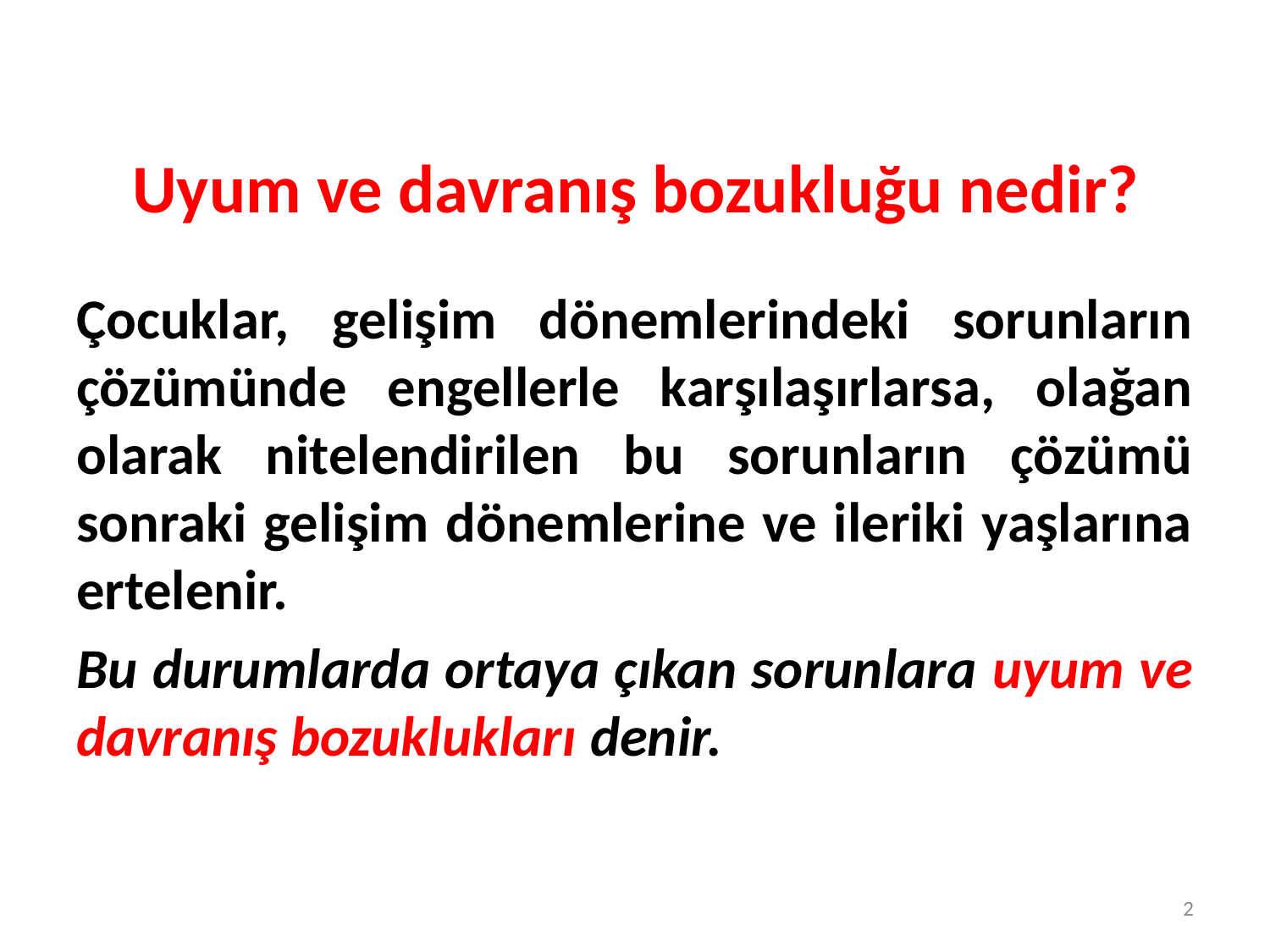

# Uyum ve davranış bozukluğu nedir?
Çocuklar, gelişim dönemlerindeki sorunların çözümünde engellerle karşılaşırlarsa, olağan olarak nitelendirilen bu sorunların çözümü sonraki gelişim dönemlerine ve ileriki yaşlarına ertelenir.
Bu durumlarda ortaya çıkan sorunlara uyum ve davranış bozuklukları denir.
2